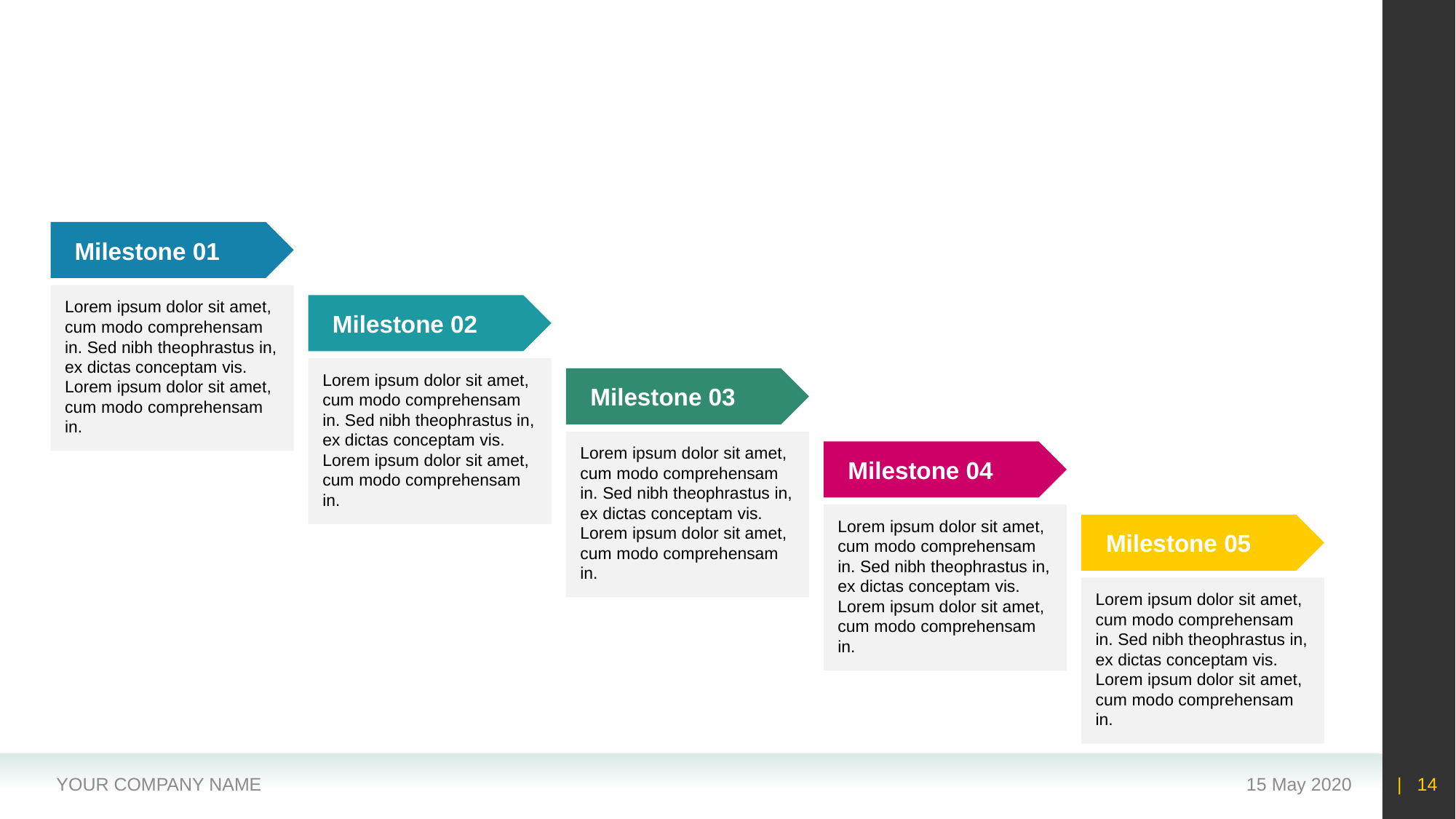

#

Milestone 01

Lorem ipsum dolor sit amet, cum modo comprehensam in. Sed nibh theophrastus in, ex dictas conceptam vis.  Lorem ipsum dolor sit amet, cum modo comprehensam in.

Milestone 02

Lorem ipsum dolor sit amet, cum modo comprehensam in. Sed nibh theophrastus in, ex dictas conceptam vis.  Lorem ipsum dolor sit amet, cum modo comprehensam in.

Milestone 03

Lorem ipsum dolor sit amet, cum modo comprehensam in. Sed nibh theophrastus in, ex dictas conceptam vis.  Lorem ipsum dolor sit amet, cum modo comprehensam in.

Milestone 04

Lorem ipsum dolor sit amet, cum modo comprehensam in. Sed nibh theophrastus in, ex dictas conceptam vis.  Lorem ipsum dolor sit amet, cum modo comprehensam in.

Milestone 05

Lorem ipsum dolor sit amet, cum modo comprehensam in. Sed nibh theophrastus in, ex dictas conceptam vis.  Lorem ipsum dolor sit amet, cum modo comprehensam in.
YOUR COMPANY NAME
15 May 2020
|   14